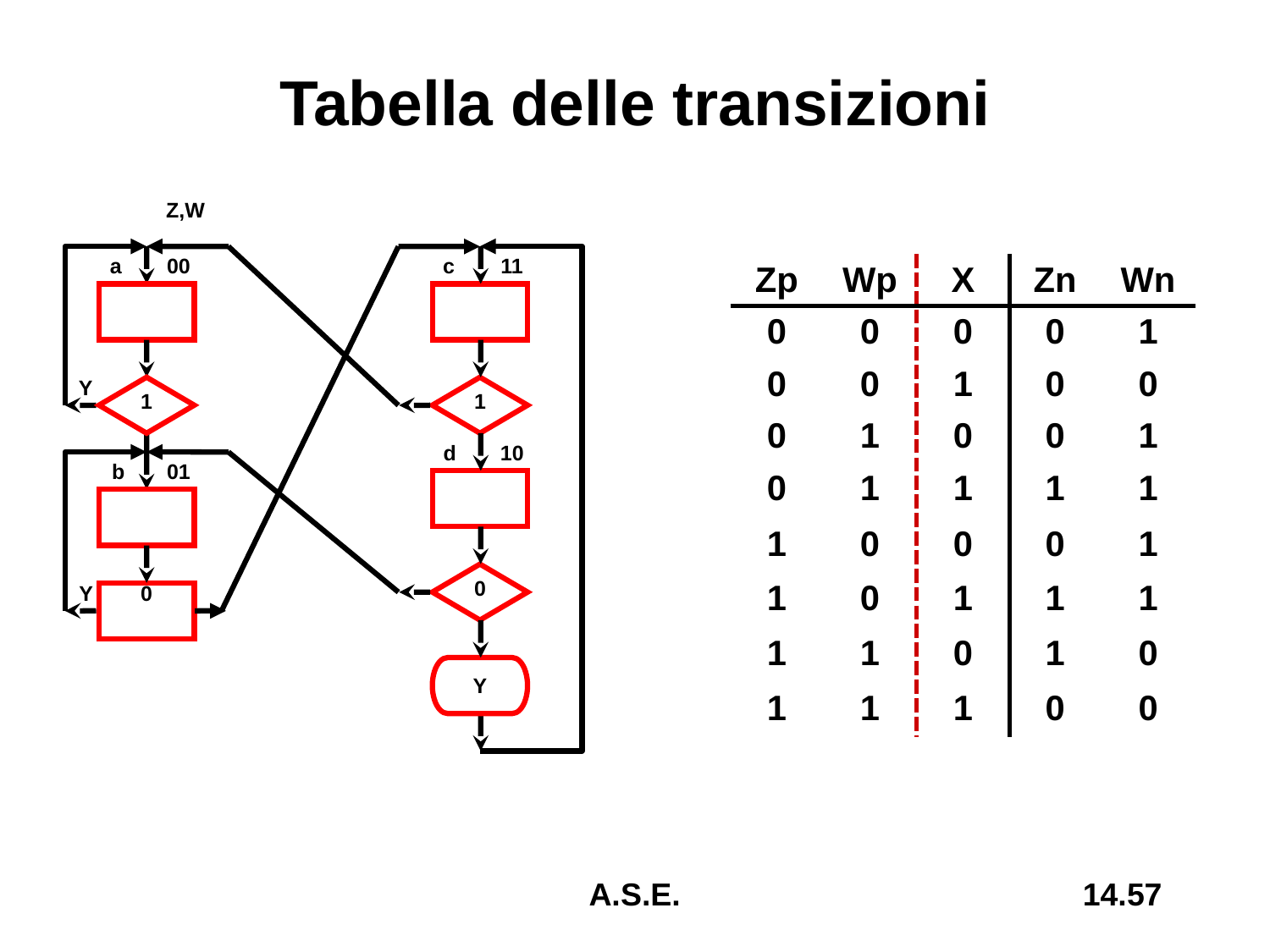

# Tabella delle transizioni

Z,W

a

00

c

11
| Zp | Wp | X | Zn | Wn |
| --- | --- | --- | --- | --- |
| 0 | 0 | 0 | 0 | 1 |
| 0 | 0 | 1 | 0 | 0 |
| 0 | 1 | 0 | 0 | 1 |
| 0 | 1 | 1 | 1 | 1 |
| 1 | 0 | 0 | 0 | 1 |
| 1 | 0 | 1 | 1 | 1 |
| 1 | 1 | 0 | 1 | 0 |
| 1 | 1 | 1 | 0 | 0 |

Y
1
1

d

10

b

01

0
Y

0

Y

A.S.E.
14.57